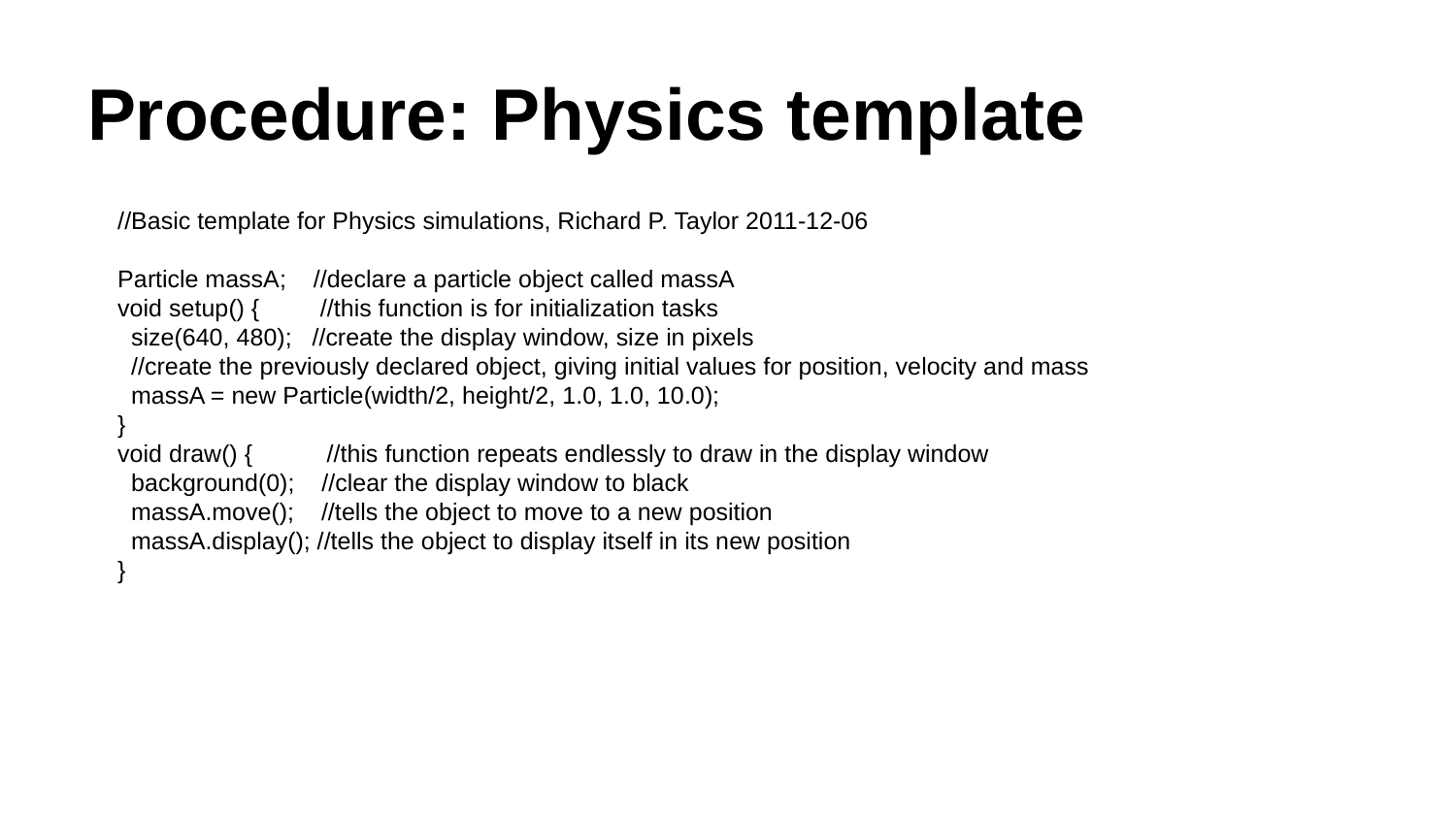

# Procedure: Physics template
//Basic template for Physics simulations, Richard P. Taylor 2011-12-06

Particle massA;    //declare a particle object called massA
void setup() {         //this function is for initialization tasks
  size(640, 480);   //create the display window, size in pixels
  //create the previously declared object, giving initial values for position, velocity and mass
  massA = new Particle(width/2, height/2, 1.0, 1.0, 10.0);
}
void draw() {           //this function repeats endlessly to draw in the display window
  background(0);    //clear the display window to black
  massA.move();    //tells the object to move to a new position
  massA.display(); //tells the object to display itself in its new position
}